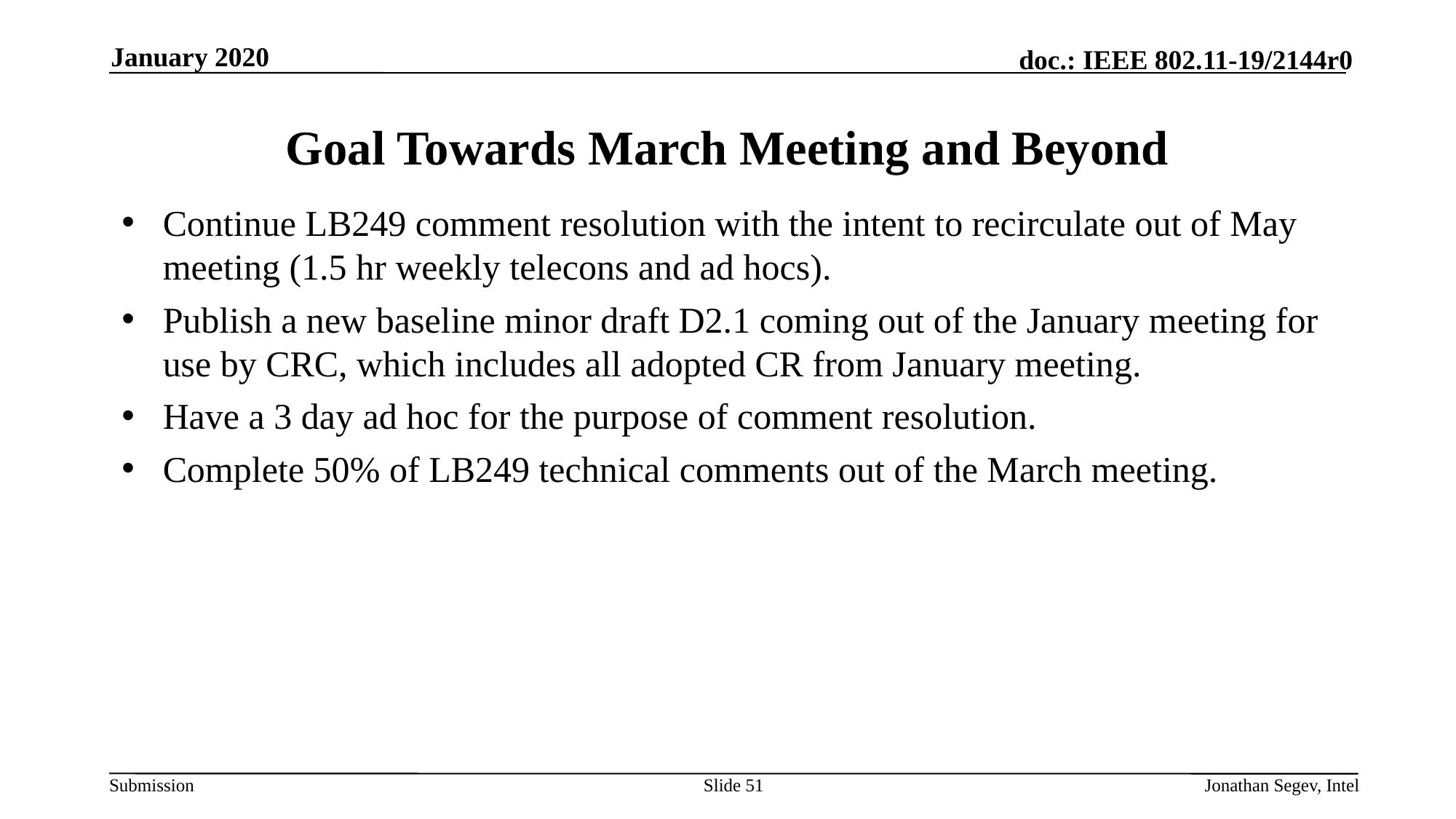

January 2020
# Goal Towards March Meeting and Beyond
Continue LB249 comment resolution with the intent to recirculate out of May meeting (1.5 hr weekly telecons and ad hocs).
Publish a new baseline minor draft D2.1 coming out of the January meeting for use by CRC, which includes all adopted CR from January meeting.
Have a 3 day ad hoc for the purpose of comment resolution.
Complete 50% of LB249 technical comments out of the March meeting.
Slide 51
Jonathan Segev, Intel